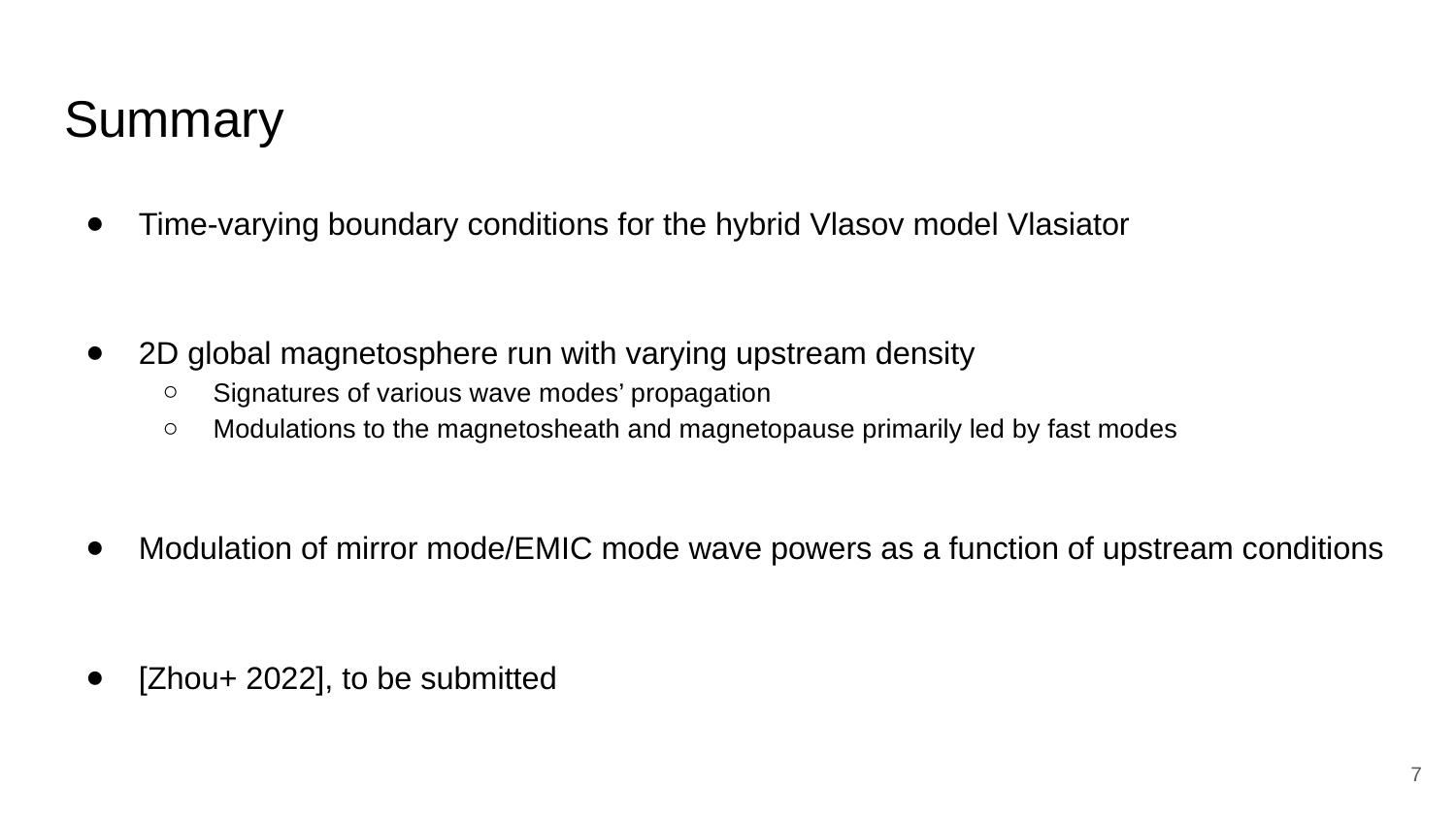

# Summary
Time-varying boundary conditions for the hybrid Vlasov model Vlasiator

2D global magnetosphere run with varying upstream density
Signatures of various wave modes’ propagation
Modulations to the magnetosheath and magnetopause primarily led by fast modes

Modulation of mirror mode/EMIC mode wave powers as a function of upstream conditions

[Zhou+ 2022], to be submitted

7